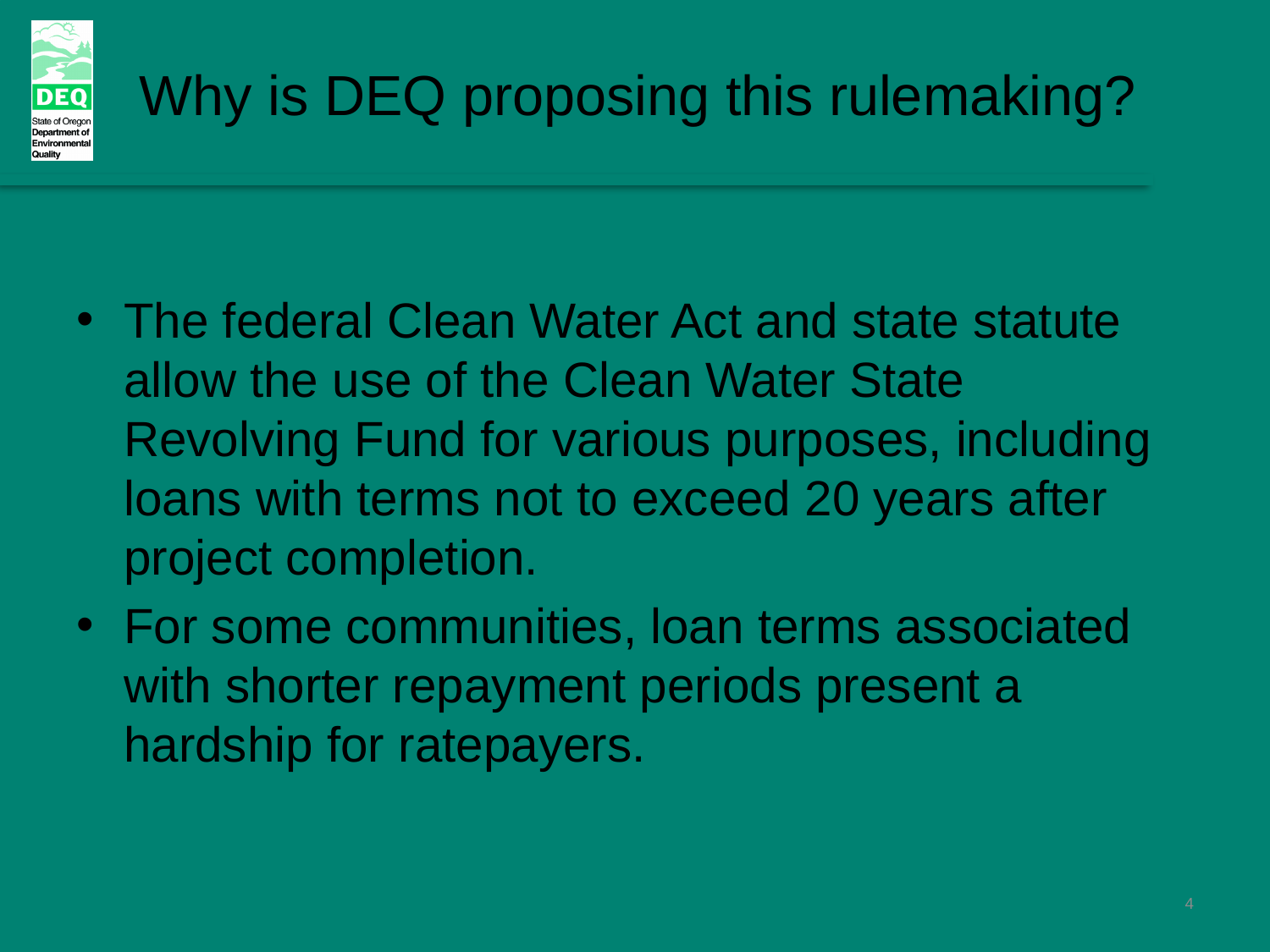

Why is DEQ proposing this rulemaking?

The federal Clean Water Act and state statute allow the use of the Clean Water State Revolving Fund for various purposes, including loans with terms not to exceed 20 years after project completion.
For some communities, loan terms associated with shorter repayment periods present a hardship for ratepayers.

4